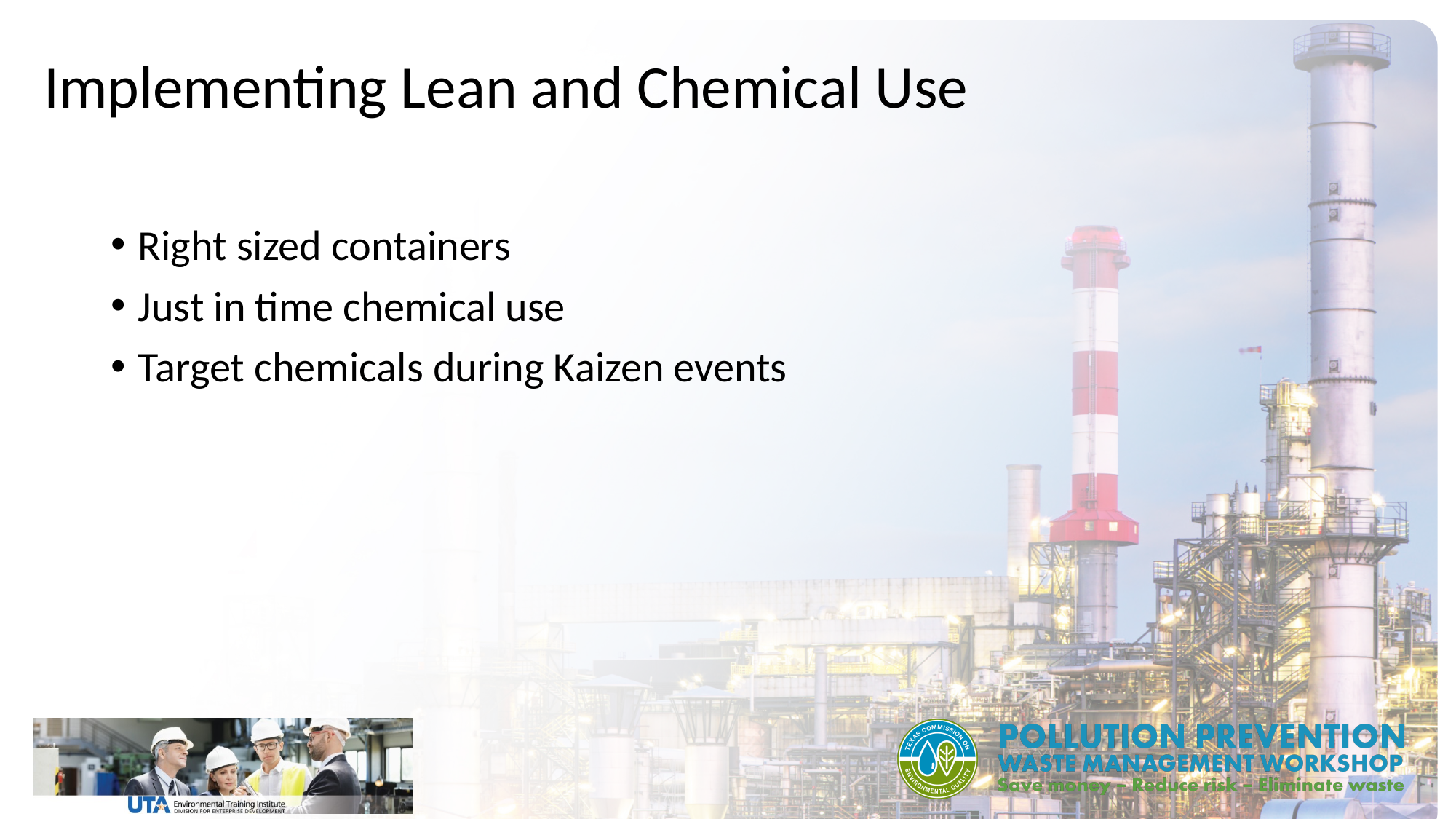

# Implementing Lean and Chemical Use
Right sized containers
Just in time chemical use
Target chemicals during Kaizen events